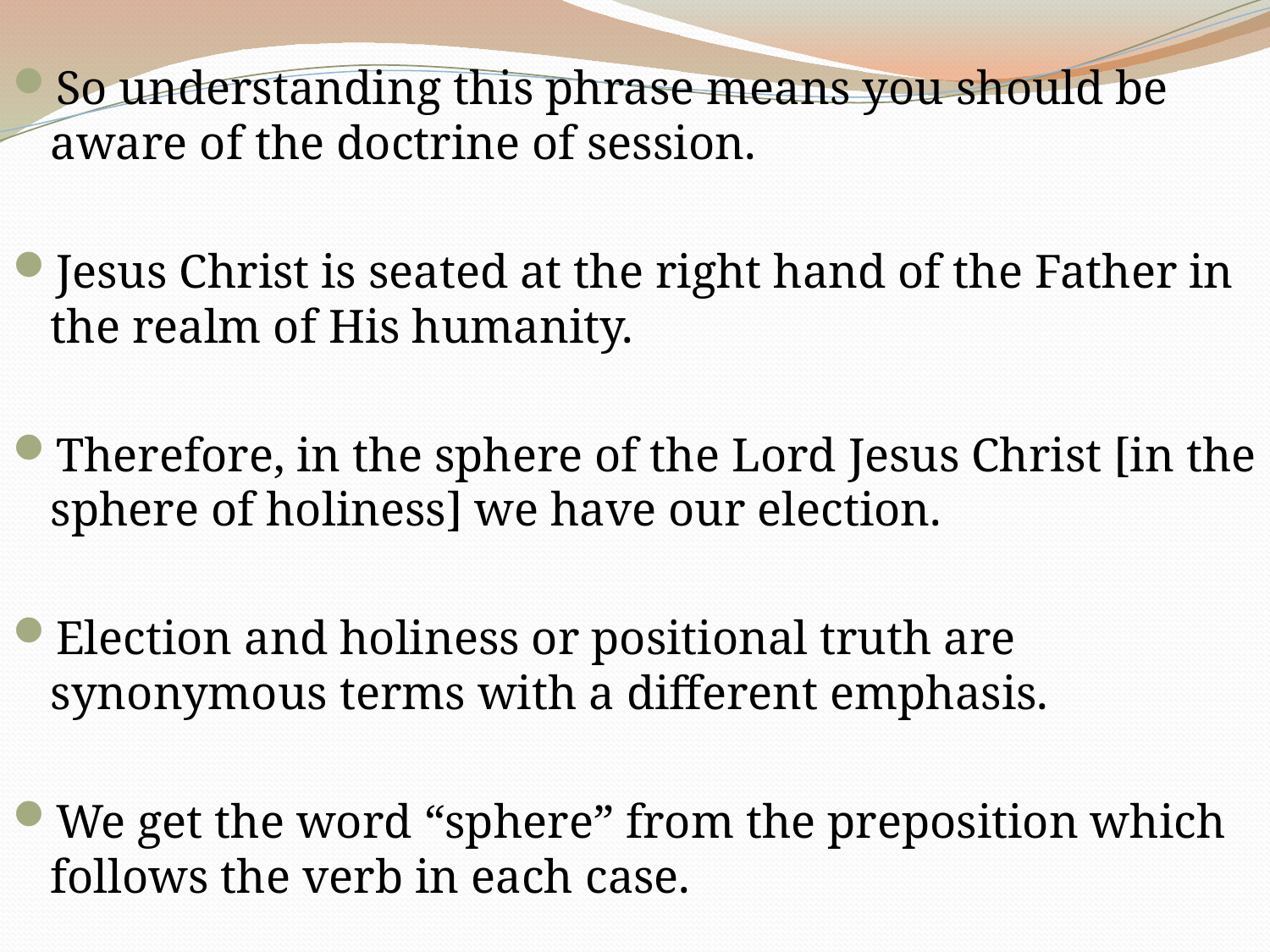

So understanding this phrase means you should be aware of the doctrine of session.

Jesus Christ is seated at the right hand of the Father in the realm of His humanity.

Therefore, in the sphere of the Lord Jesus Christ [in the sphere of holiness] we have our election.

Election and holiness or positional truth are synonymous terms with a different emphasis.

We get the word “sphere” from the preposition which follows the verb in each case.